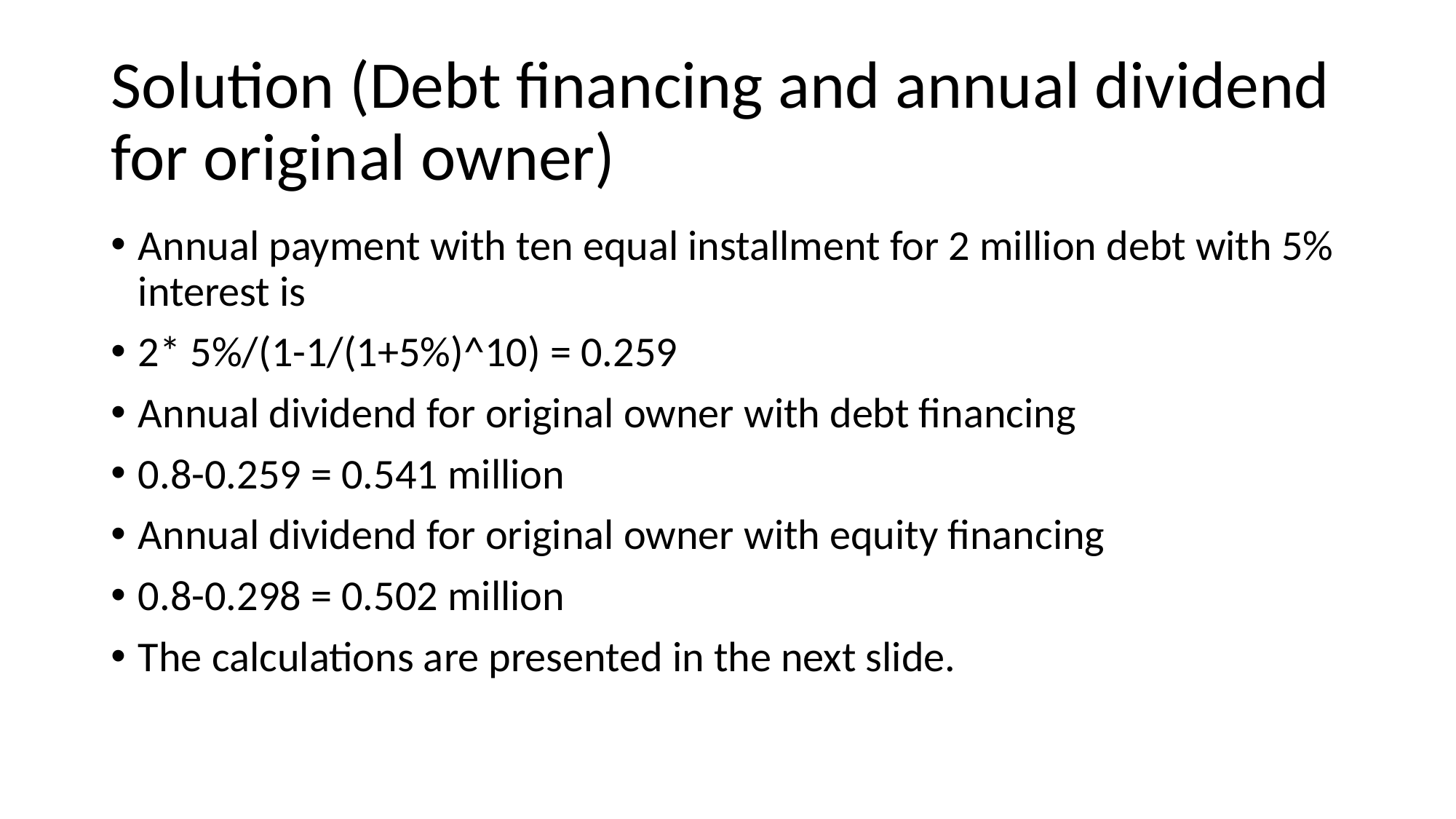

# Solution (Debt financing and annual dividend for original owner)
Annual payment with ten equal installment for 2 million debt with 5% interest is
2* 5%/(1-1/(1+5%)^10) = 0.259
Annual dividend for original owner with debt financing
0.8-0.259 = 0.541 million
Annual dividend for original owner with equity financing
0.8-0.298 = 0.502 million
The calculations are presented in the next slide.